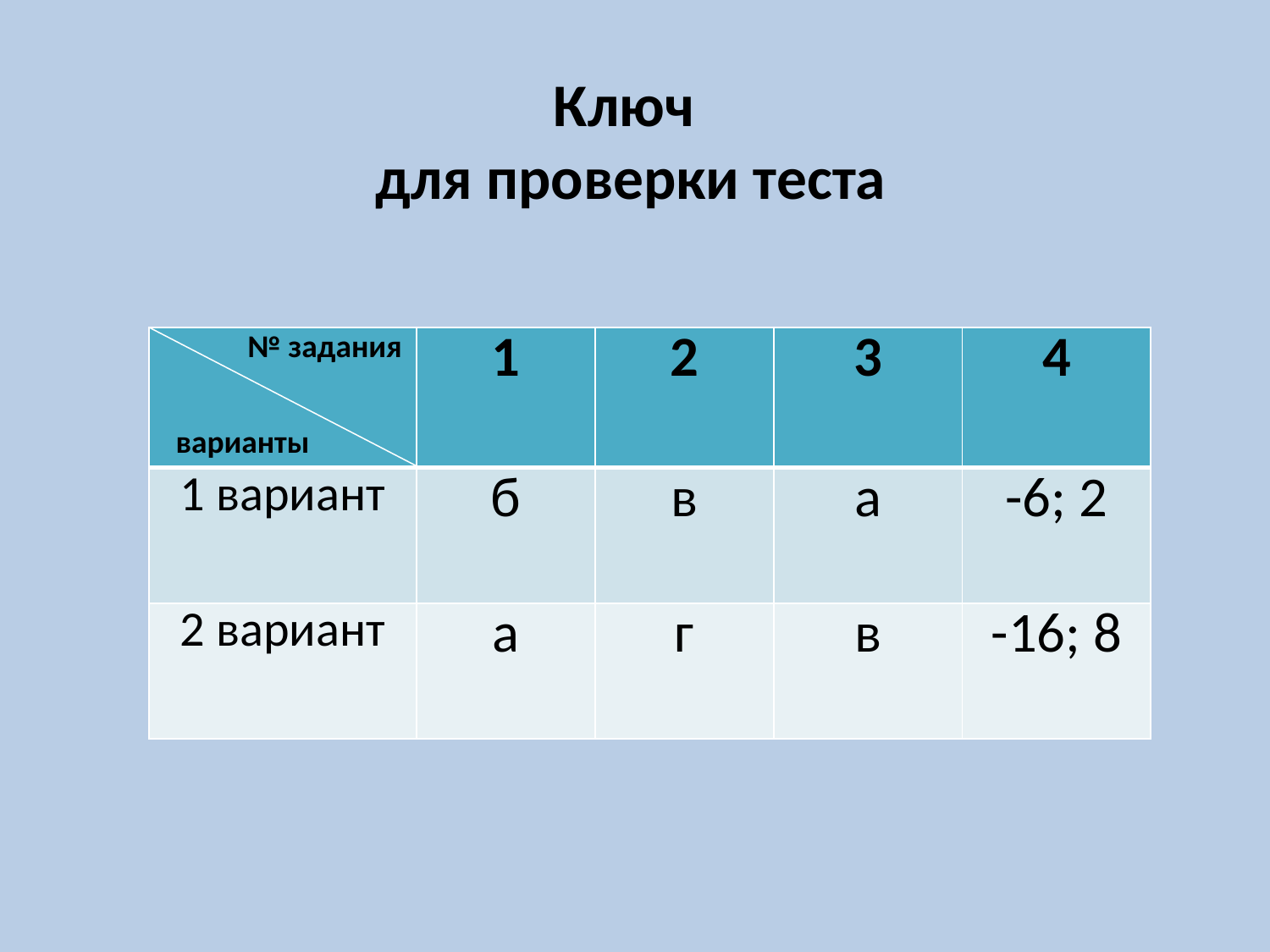

# Ключ для проверки теста
| № задания варианты | 1 | 2 | 3 | 4 |
| --- | --- | --- | --- | --- |
| 1 вариант | б | в | а | -6; 2 |
| 2 вариант | а | г | в | -16; 8 |